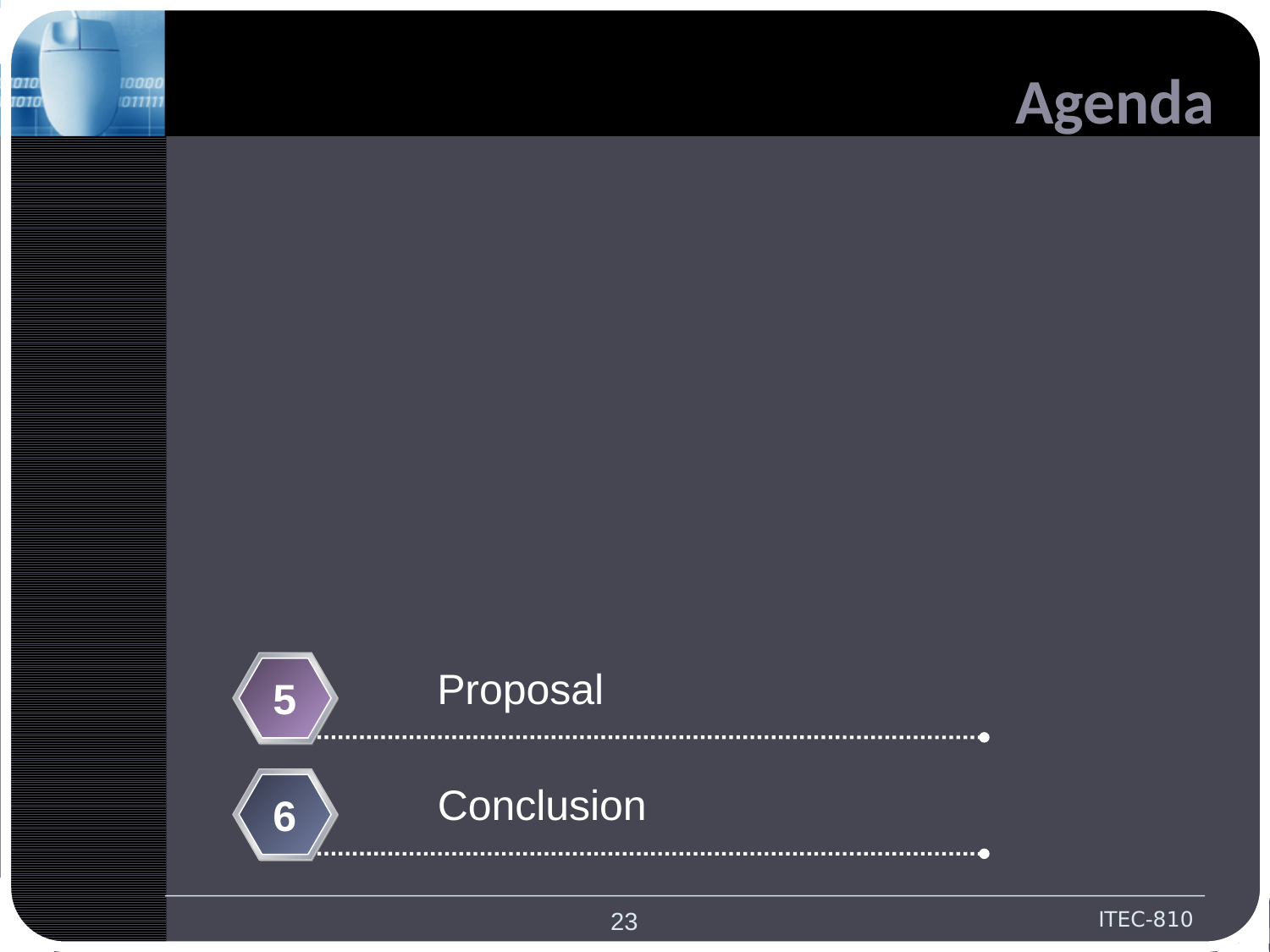

# Agenda

Proposal
5

Conclusion
6

23
ITEC-810